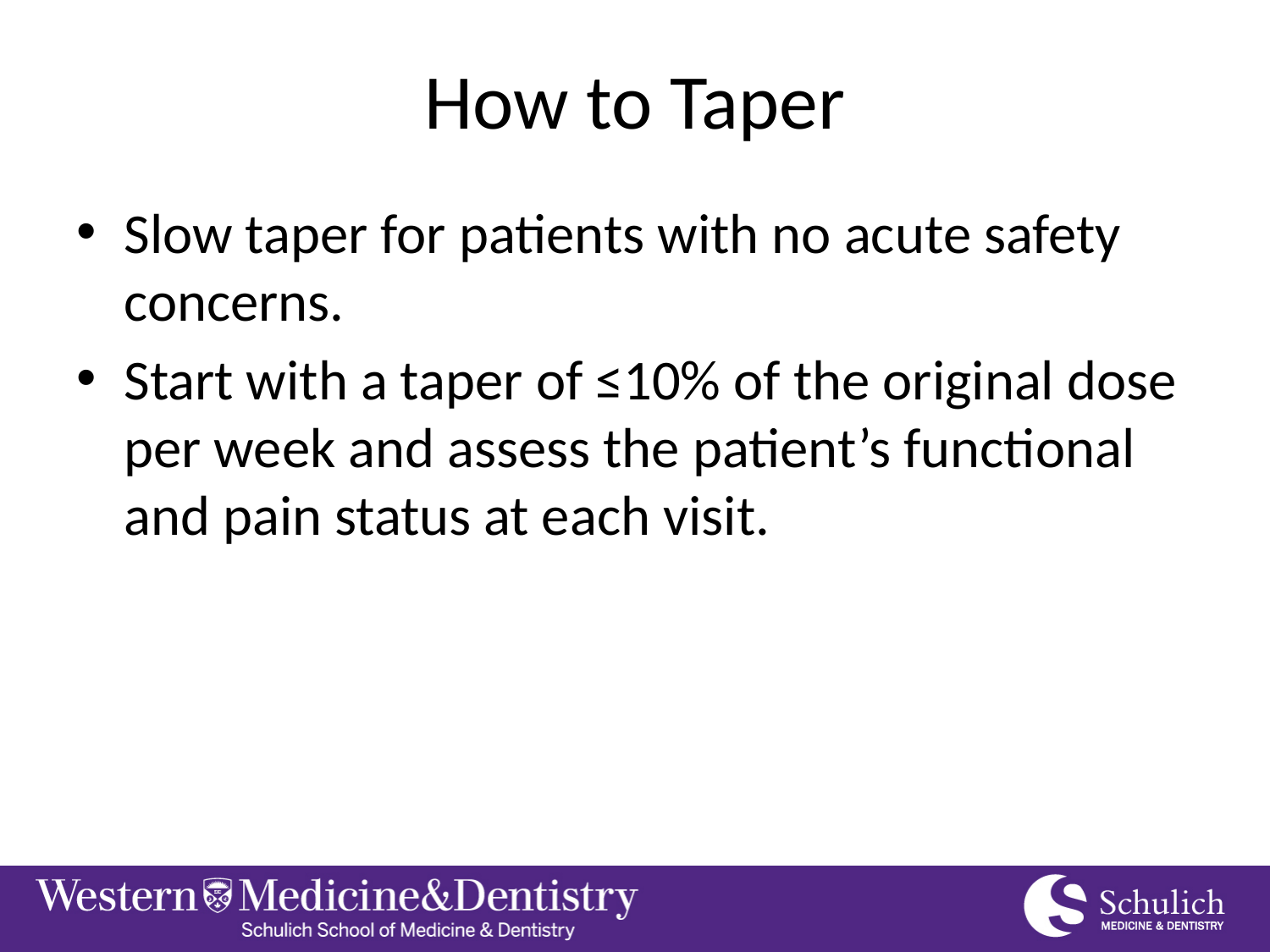

# How to Taper
Slow taper for patients with no acute safety concerns.
Start with a taper of ≤10% of the original dose per week and assess the patient’s functional and pain status at each visit.